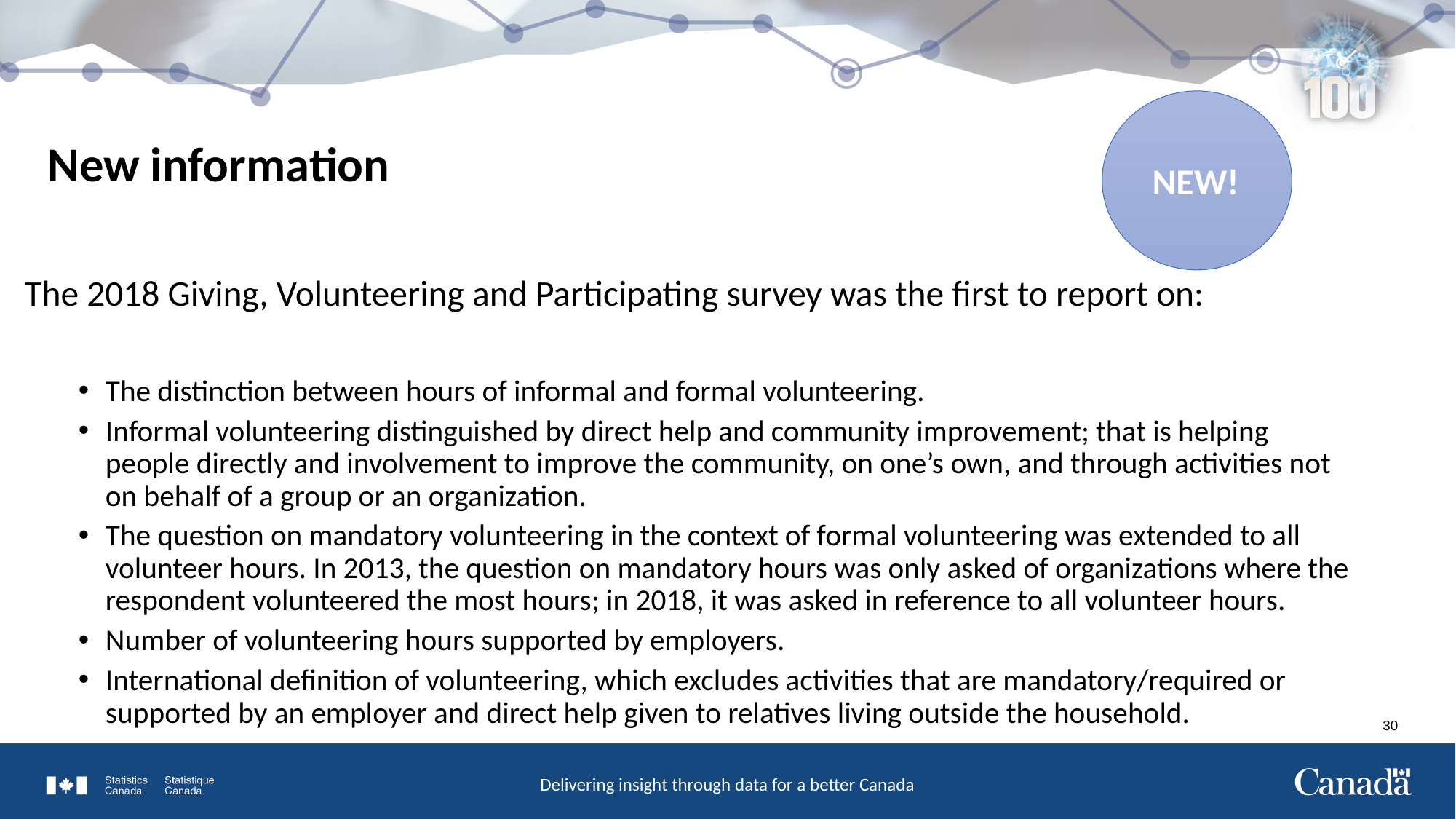

# New information

NEW!
The 2018 Giving, Volunteering and Participating survey was the first to report on:

The distinction between hours of informal and formal volunteering.
Informal volunteering distinguished by direct help and community improvement; that is helping people directly and involvement to improve the community, on one’s own, and through activities not on behalf of a group or an organization.
The question on mandatory volunteering in the context of formal volunteering was extended to all volunteer hours. In 2013, the question on mandatory hours was only asked of organizations where the respondent volunteered the most hours; in 2018, it was asked in reference to all volunteer hours.
Number of volunteering hours supported by employers.
International definition of volunteering, which excludes activities that are mandatory/required or supported by an employer and direct help given to relatives living outside the household.

30